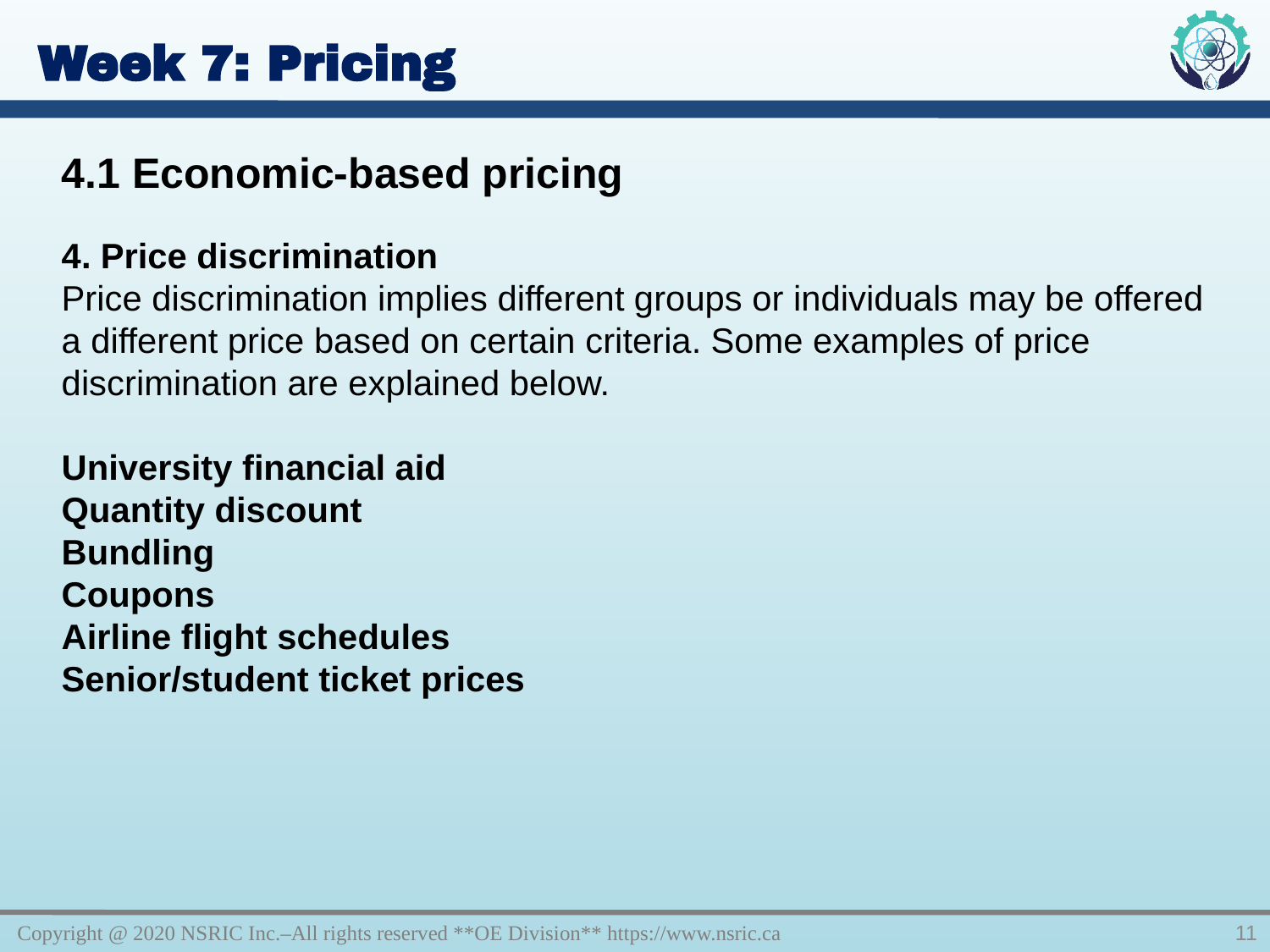

Week 7: Pricing
4.1 Economic-based pricing

4. Price discrimination
Price discrimination implies different groups or individuals may be offered a different price based on certain criteria. Some examples of price discrimination are explained below.
University financial aid
Quantity discount
Bundling
Coupons
Airline flight schedules
Senior/student ticket prices

Copyright @ 2020 NSRIC Inc.–All rights reserved **OE Division** https://www.nsric.ca
11